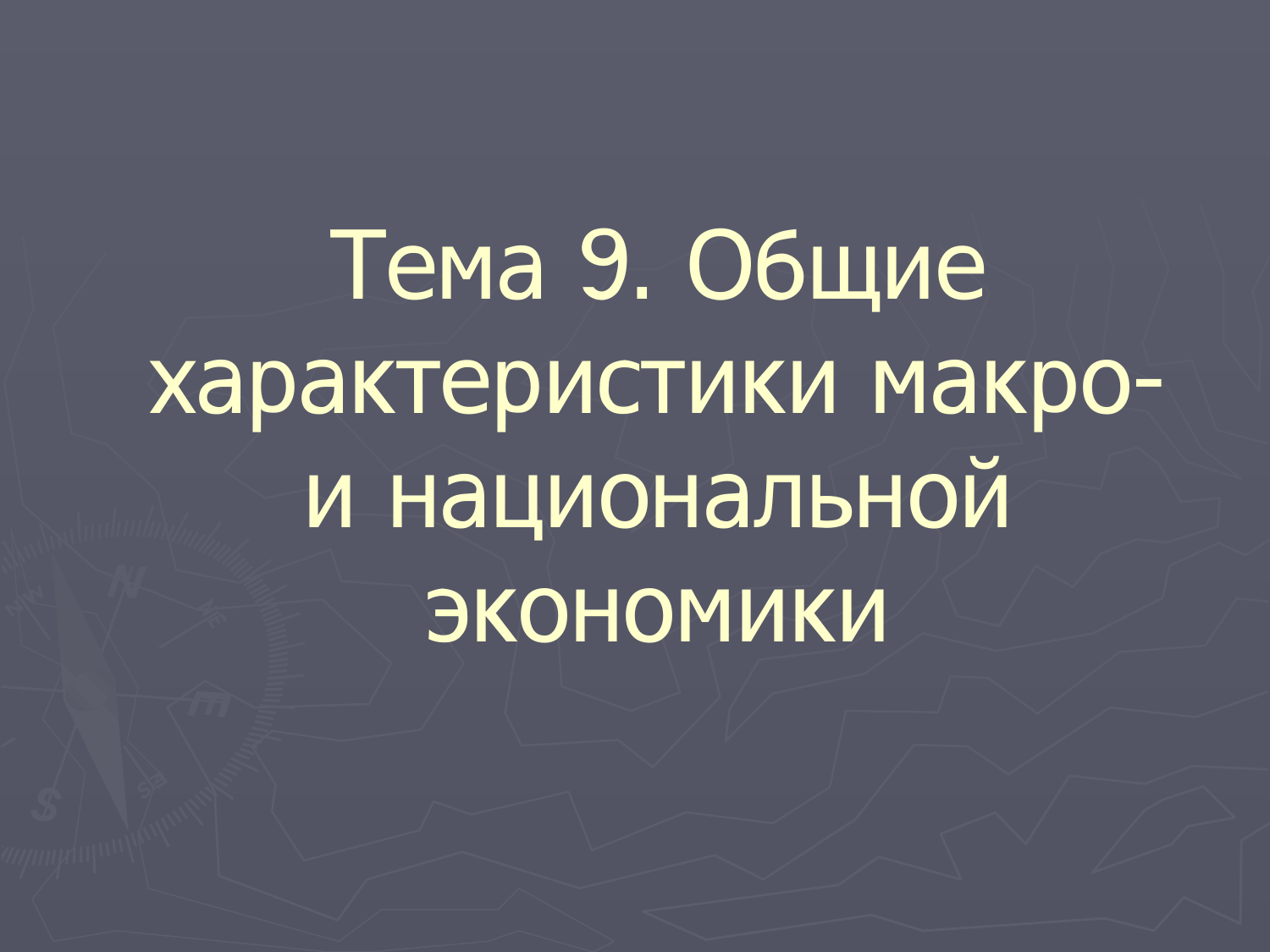

# Тема 9. Общие характеристики макро- и национальной экономики